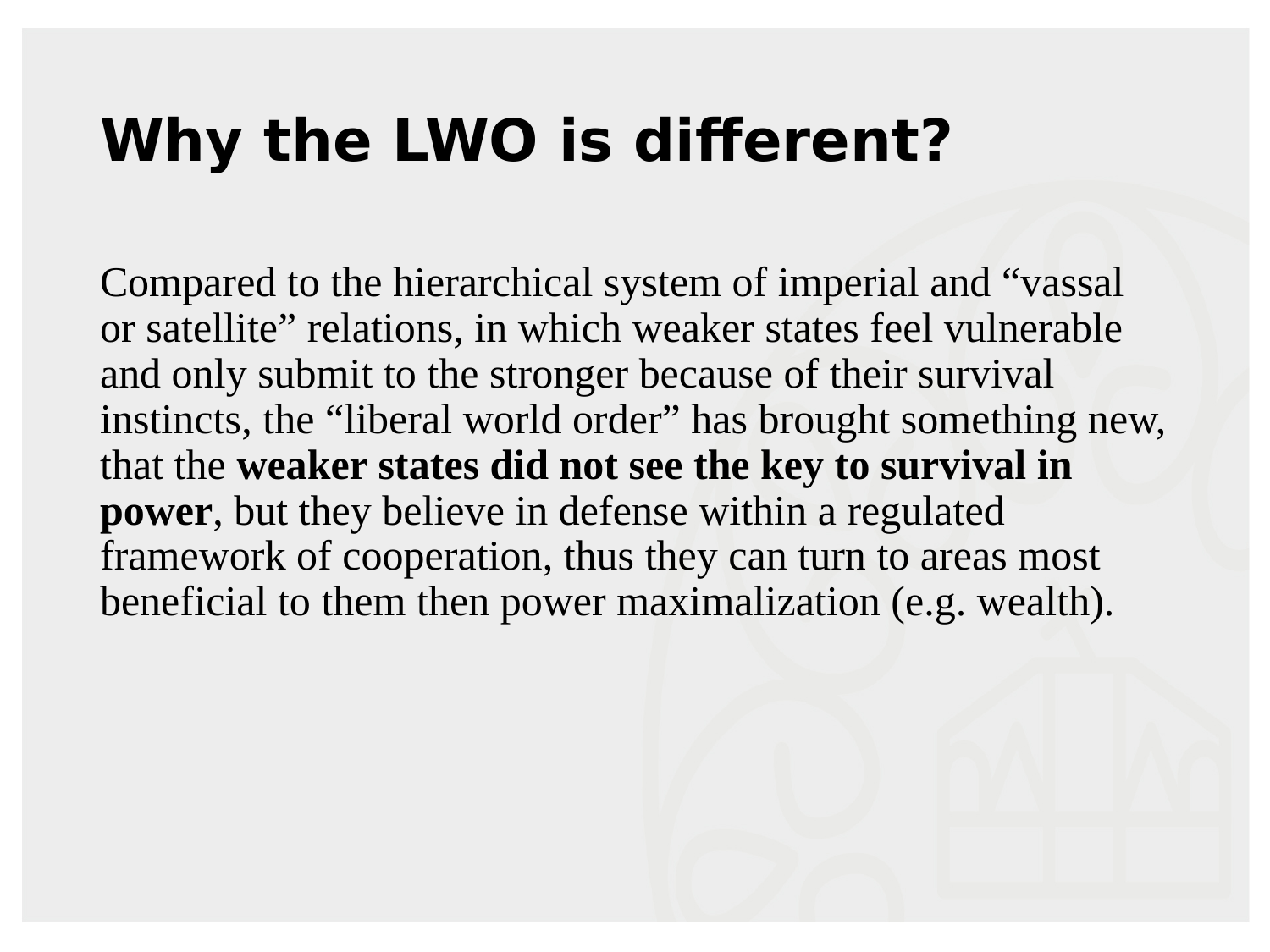

# Why the LWO is different?
Compared to the hierarchical system of imperial and “vassal or satellite” relations, in which weaker states feel vulnerable and only submit to the stronger because of their survival instincts, the “liberal world order” has brought something new, that the weaker states did not see the key to survival in power, but they believe in defense within a regulated framework of cooperation, thus they can turn to areas most beneficial to them then power maximalization (e.g. wealth).